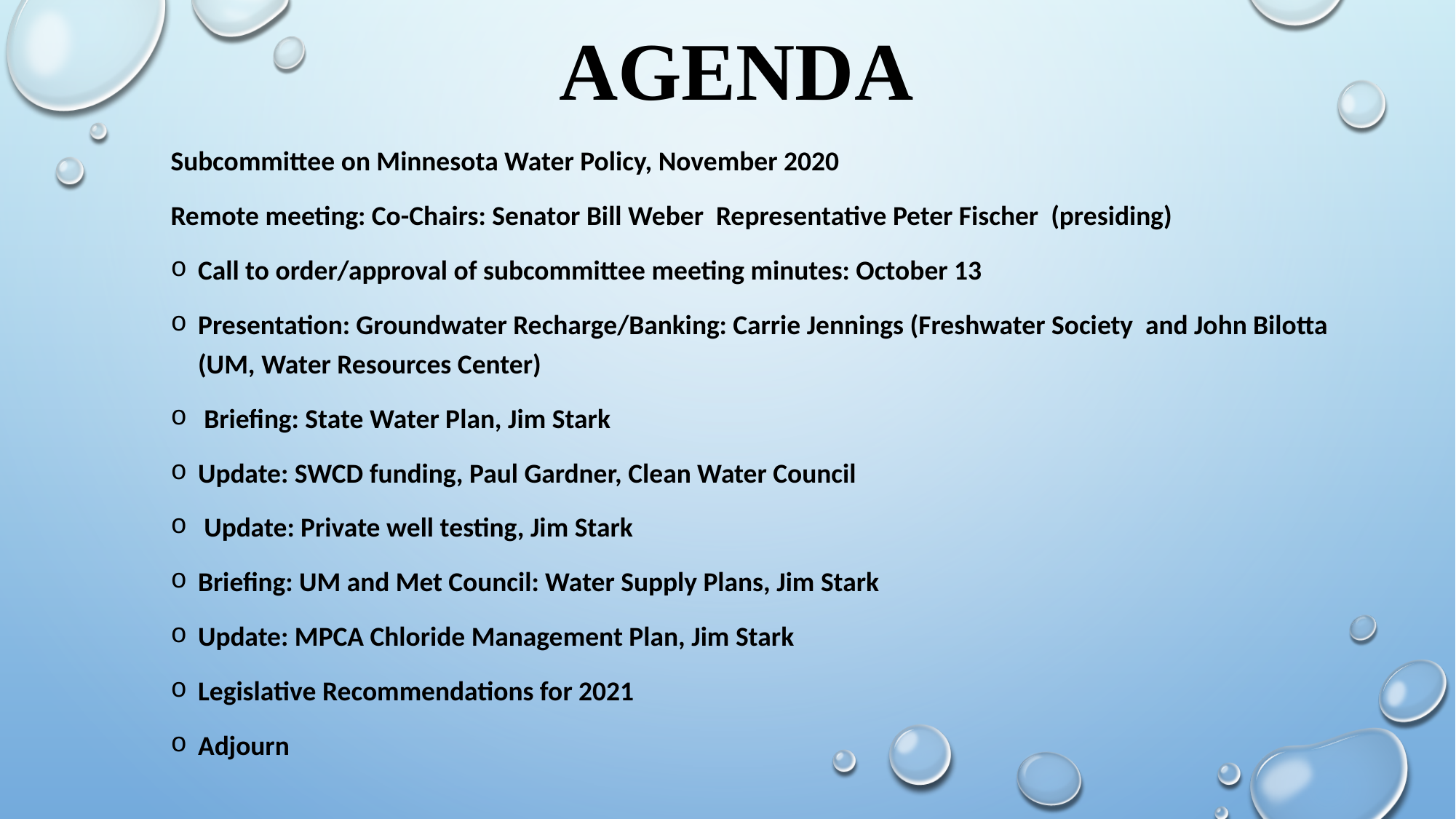

# Agenda
Subcommittee on Minnesota Water Policy, November 2020
Remote meeting: Co-Chairs: Senator Bill Weber  Representative Peter Fischer  (presiding)
Call to order/approval of subcommittee meeting minutes: October 13
Presentation: Groundwater Recharge/Banking: Carrie Jennings (Freshwater Society  and John Bilotta (UM, Water Resources Center)
 Briefing: State Water Plan, Jim Stark
Update: SWCD funding, Paul Gardner, Clean Water Council
 Update: Private well testing, Jim Stark
Briefing: UM and Met Council: Water Supply Plans, Jim Stark
Update: MPCA Chloride Management Plan, Jim Stark
Legislative Recommendations for 2021
Adjourn